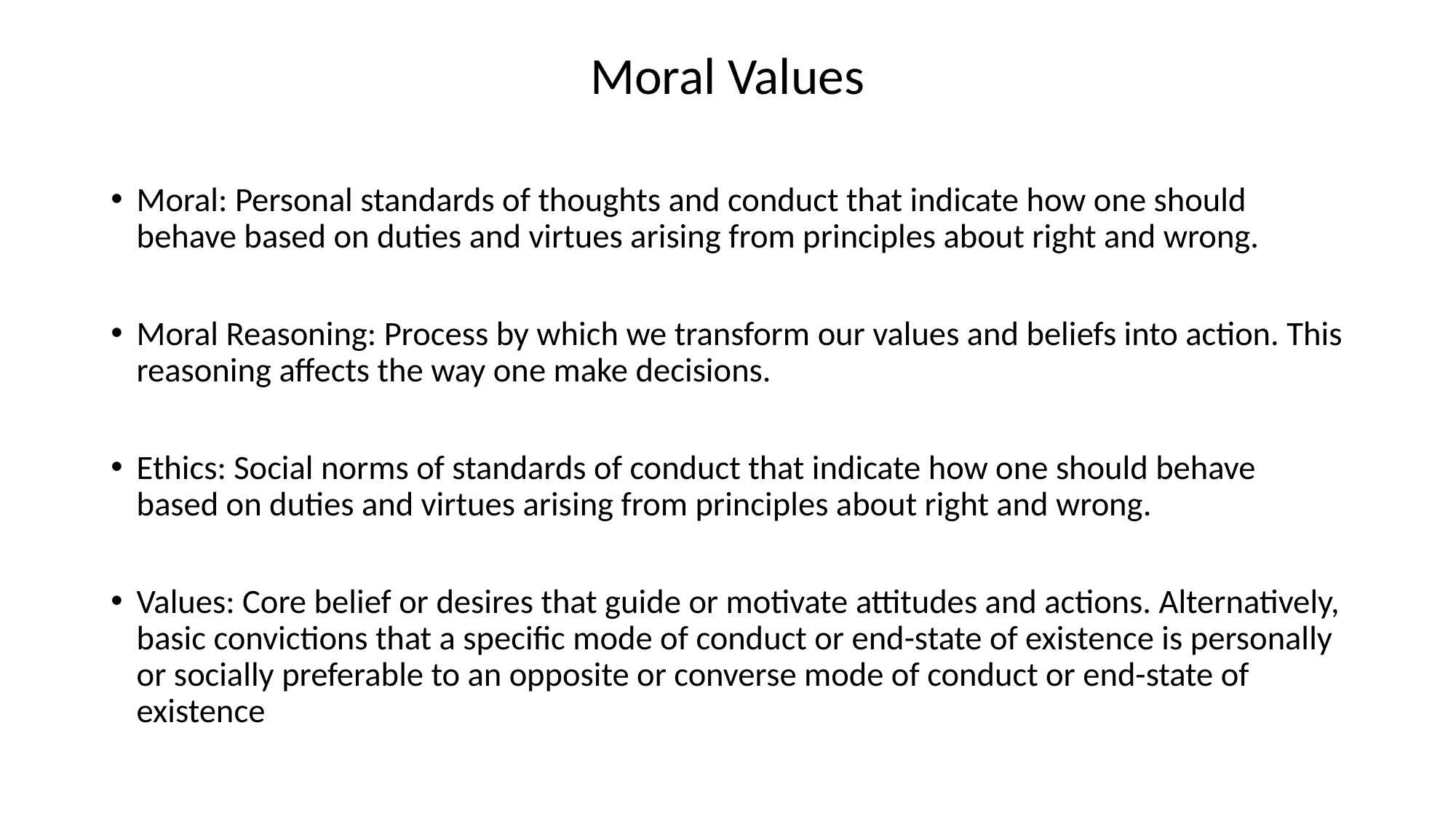

# Moral Values
Moral: Personal standards of thoughts and conduct that indicate how one should behave based on duties and virtues arising from principles about right and wrong.

Moral Reasoning: Process by which we transform our values and beliefs into action. This reasoning affects the way one make decisions.

Ethics: Social norms of standards of conduct that indicate how one should behave based on duties and virtues arising from principles about right and wrong.

Values: Core belief or desires that guide or motivate attitudes and actions. Alternatively, basic convictions that a specific mode of conduct or end-state of existence is personally or socially preferable to an opposite or converse mode of conduct or end-state of existence